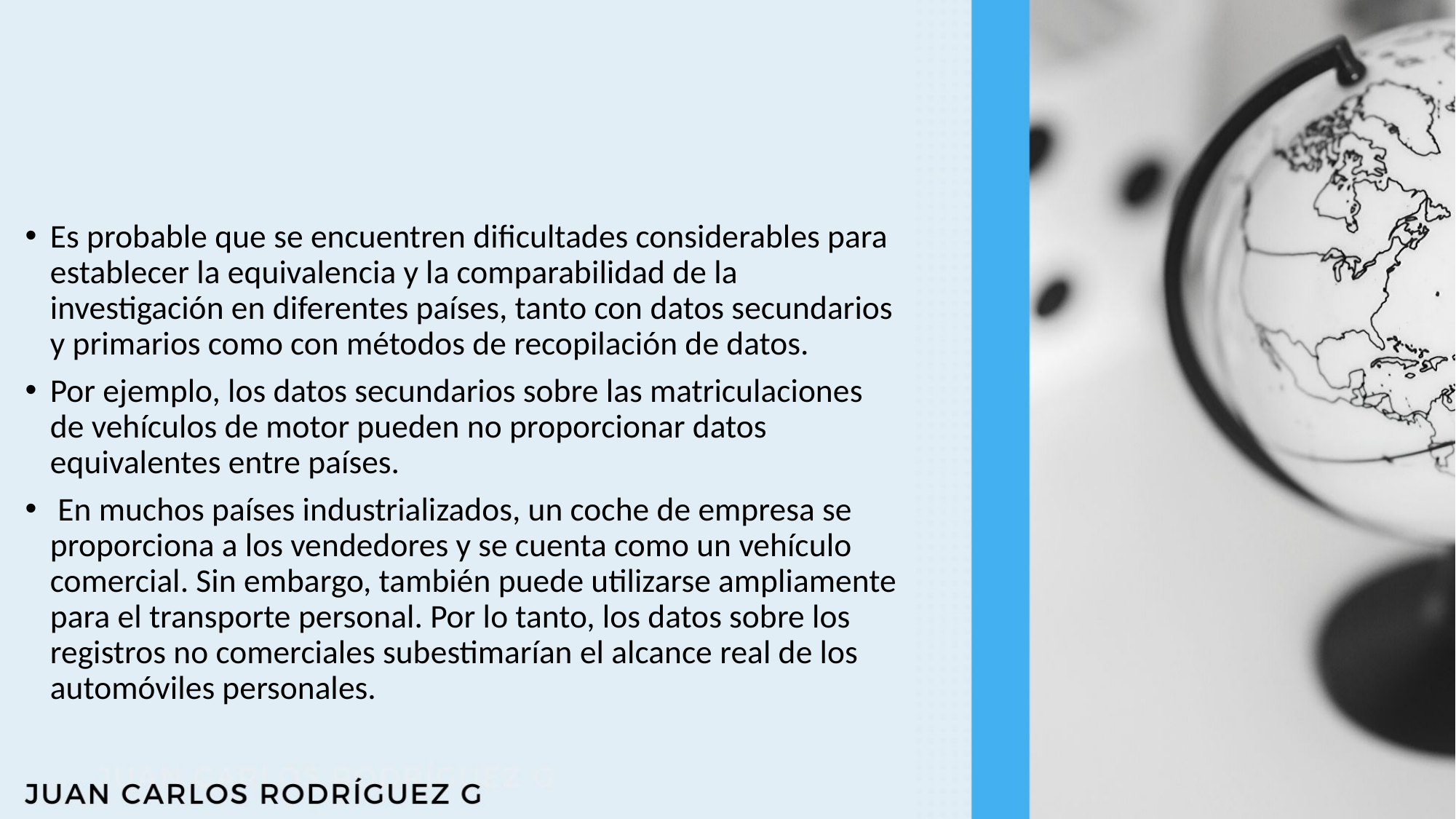

#
Es probable que se encuentren dificultades considerables para establecer la equivalencia y la comparabilidad de la investigación en diferentes países, tanto con datos secundarios y primarios como con métodos de recopilación de datos.
Por ejemplo, los datos secundarios sobre las matriculaciones de vehículos de motor pueden no proporcionar datos equivalentes entre países.
 En muchos países industrializados, un coche de empresa se proporciona a los vendedores y se cuenta como un vehículo comercial. Sin embargo, también puede utilizarse ampliamente para el transporte personal. Por lo tanto, los datos sobre los registros no comerciales subestimarían el alcance real de los automóviles personales.